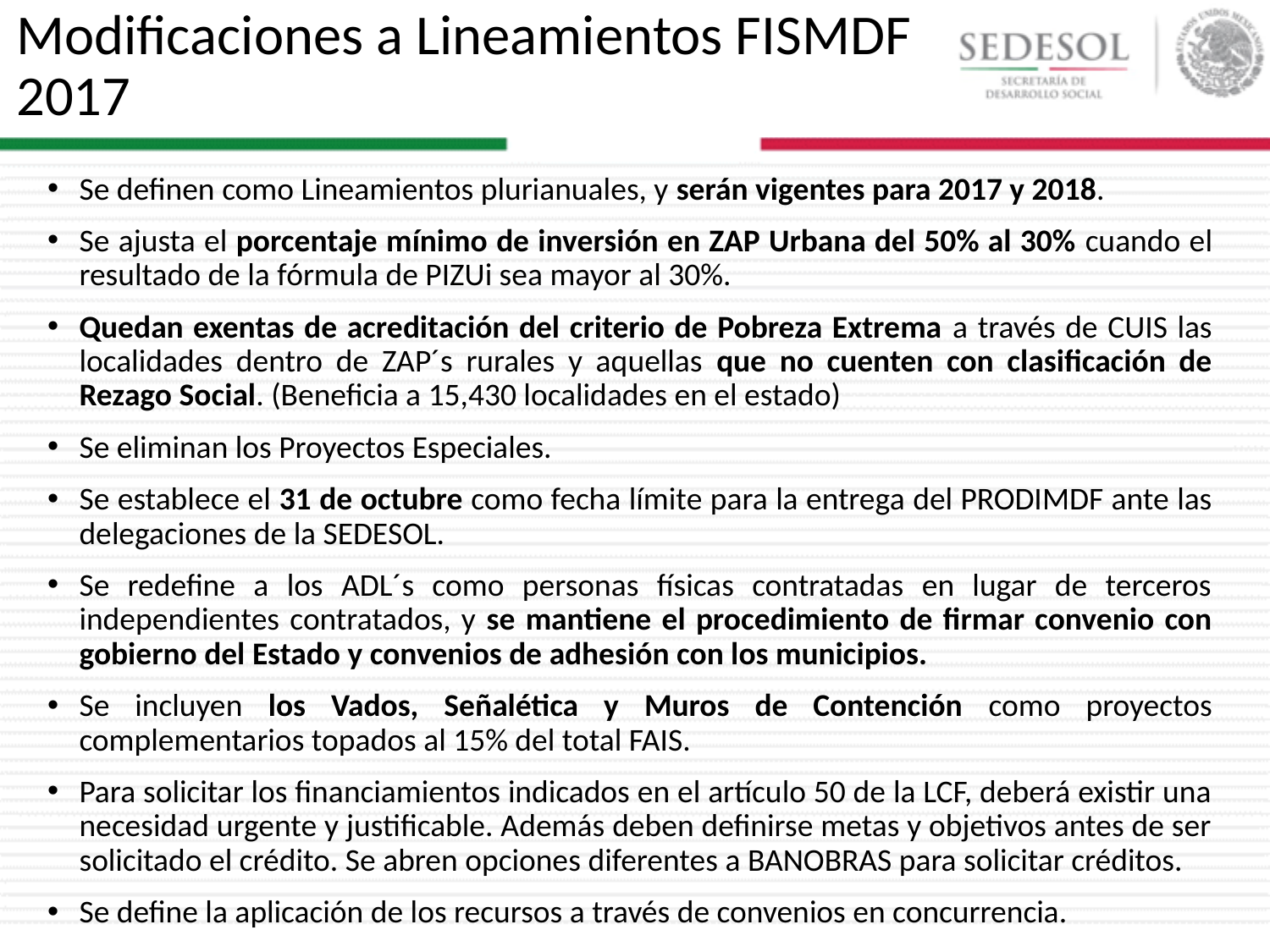

# Modificaciones a Lineamientos FISMDF 2017
Se definen como Lineamientos plurianuales, y serán vigentes para 2017 y 2018.
Se ajusta el porcentaje mínimo de inversión en ZAP Urbana del 50% al 30% cuando el resultado de la fórmula de PIZUi sea mayor al 30%.
Quedan exentas de acreditación del criterio de Pobreza Extrema a través de CUIS las localidades dentro de ZAP´s rurales y aquellas que no cuenten con clasificación de Rezago Social. (Beneficia a 15,430 localidades en el estado)
Se eliminan los Proyectos Especiales.
Se establece el 31 de octubre como fecha límite para la entrega del PRODIMDF ante las delegaciones de la SEDESOL.
Se redefine a los ADL´s como personas físicas contratadas en lugar de terceros independientes contratados, y se mantiene el procedimiento de firmar convenio con gobierno del Estado y convenios de adhesión con los municipios.
Se incluyen los Vados, Señalética y Muros de Contención como proyectos complementarios topados al 15% del total FAIS.
Para solicitar los financiamientos indicados en el artículo 50 de la LCF, deberá existir una necesidad urgente y justificable. Además deben definirse metas y objetivos antes de ser solicitado el crédito. Se abren opciones diferentes a BANOBRAS para solicitar créditos.
Se define la aplicación de los recursos a través de convenios en concurrencia.